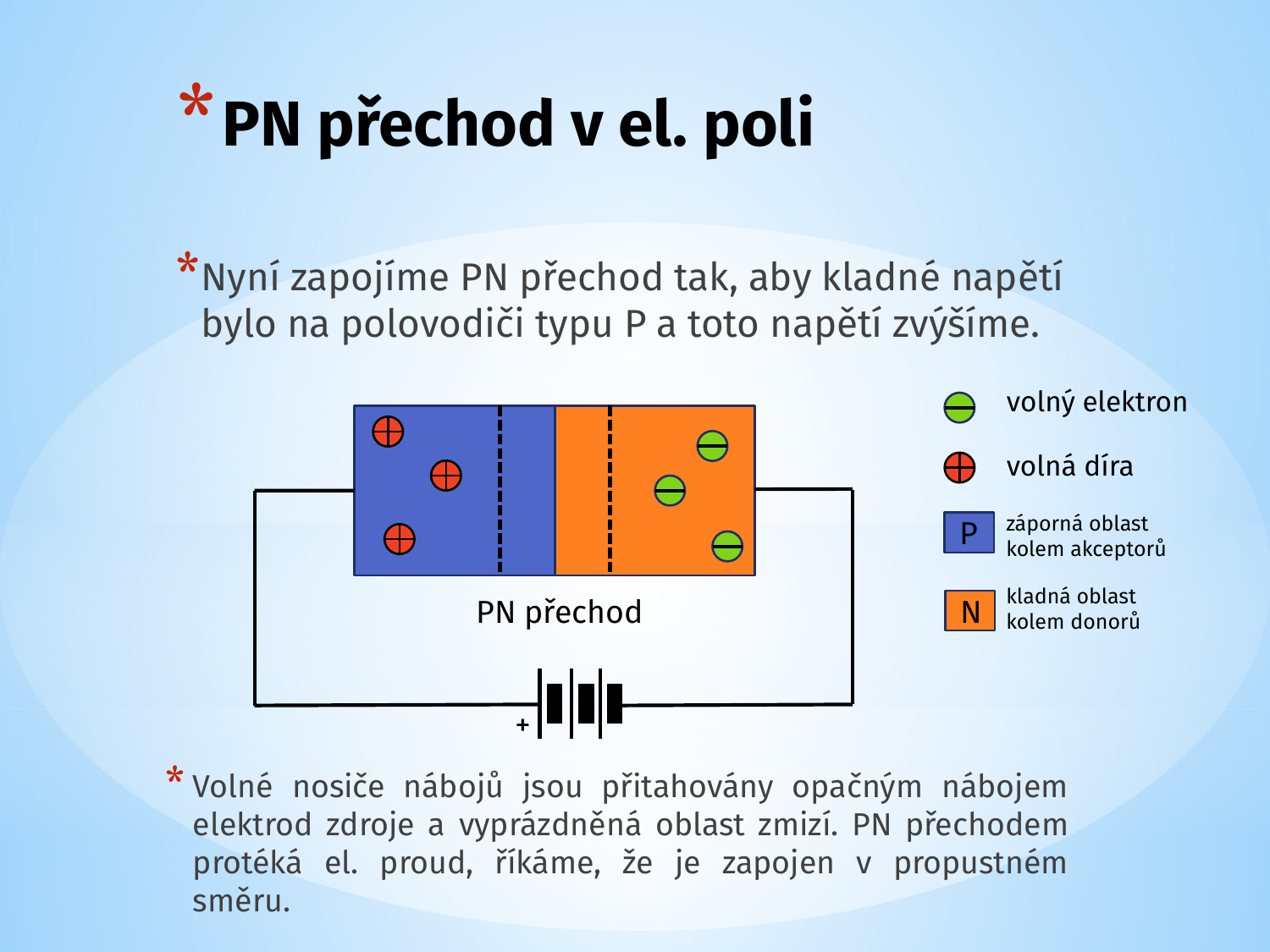

# PN přechod v el. poli
Nyní zapojíme PN přechod tak, aby kladné napětí bylo na polovodiči typu P a toto napětí zvýšíme.
volný elektron

volná díra

záporná oblast kolem akceptorů

kladná oblast kolem donorů

P
N

PN přechod
+

Volné nosiče nábojů jsou přitahovány opačným nábojem elektrod zdroje a vyprázdněná oblast zmizí. PN přechodem protéká el. proud, říkáme, že je zapojen v propustném směru.